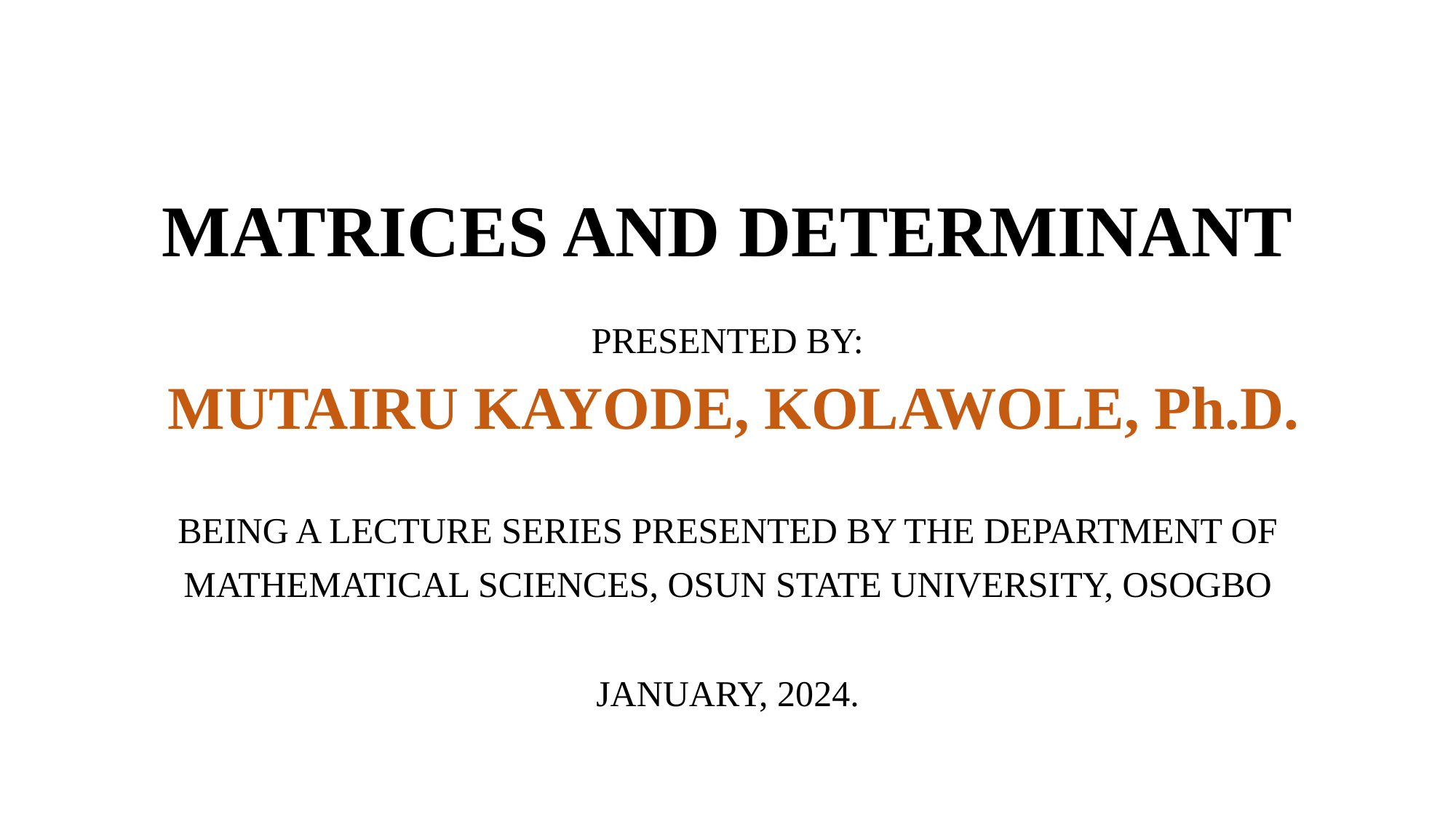

MATRICES AND DETERMINANT

PRESENTED BY:
 MUTAIRU KAYODE, KOLAWOLE, Ph.D.

BEING A LECTURE SERIES PRESENTED BY THE DEPARTMENT OF
MATHEMATICAL SCIENCES, OSUN STATE UNIVERSITY, OSOGBO

JANUARY, 2024.